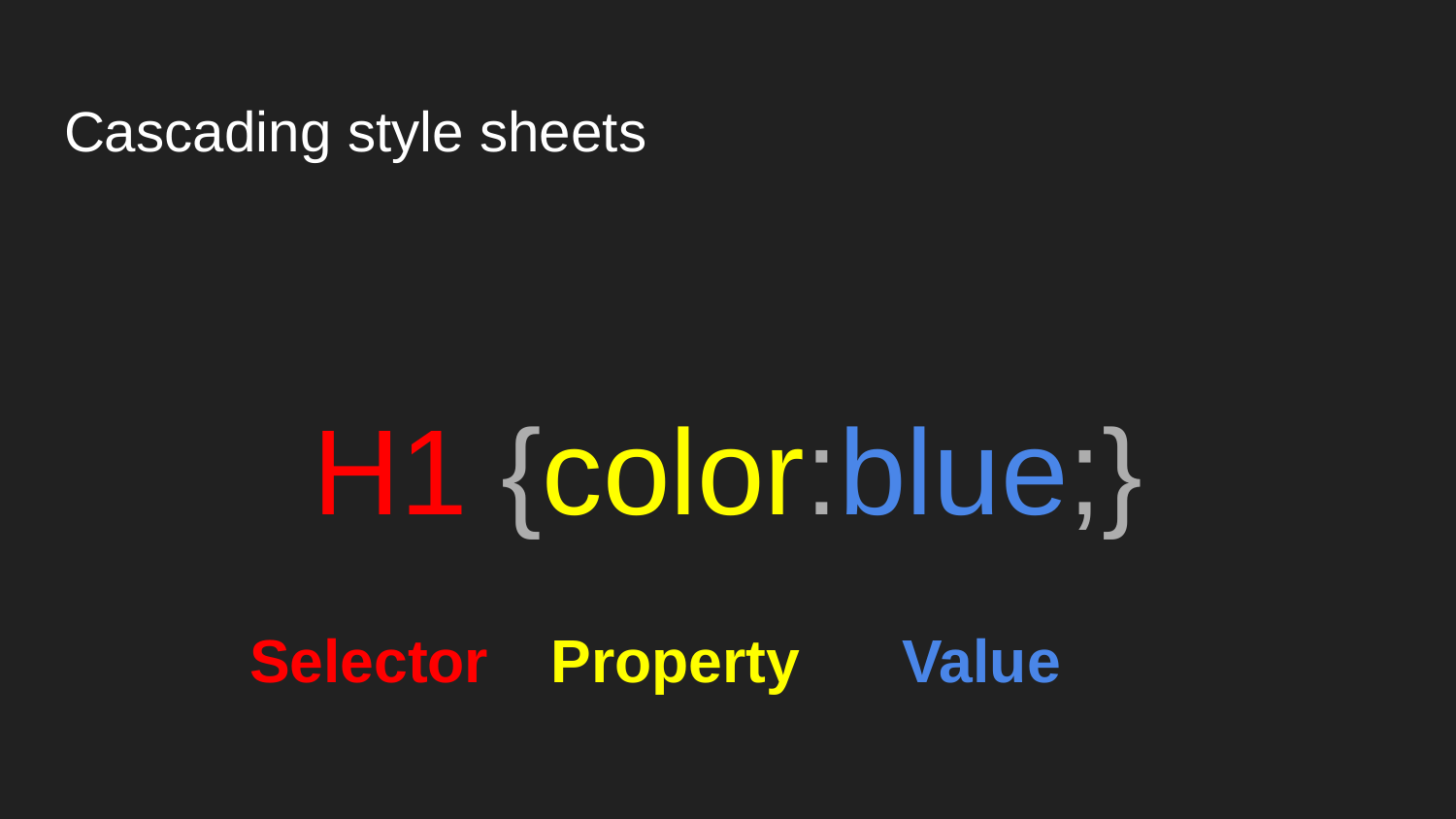

# Cascading style sheets

H1 {color:blue;}
Selector
Property
Value